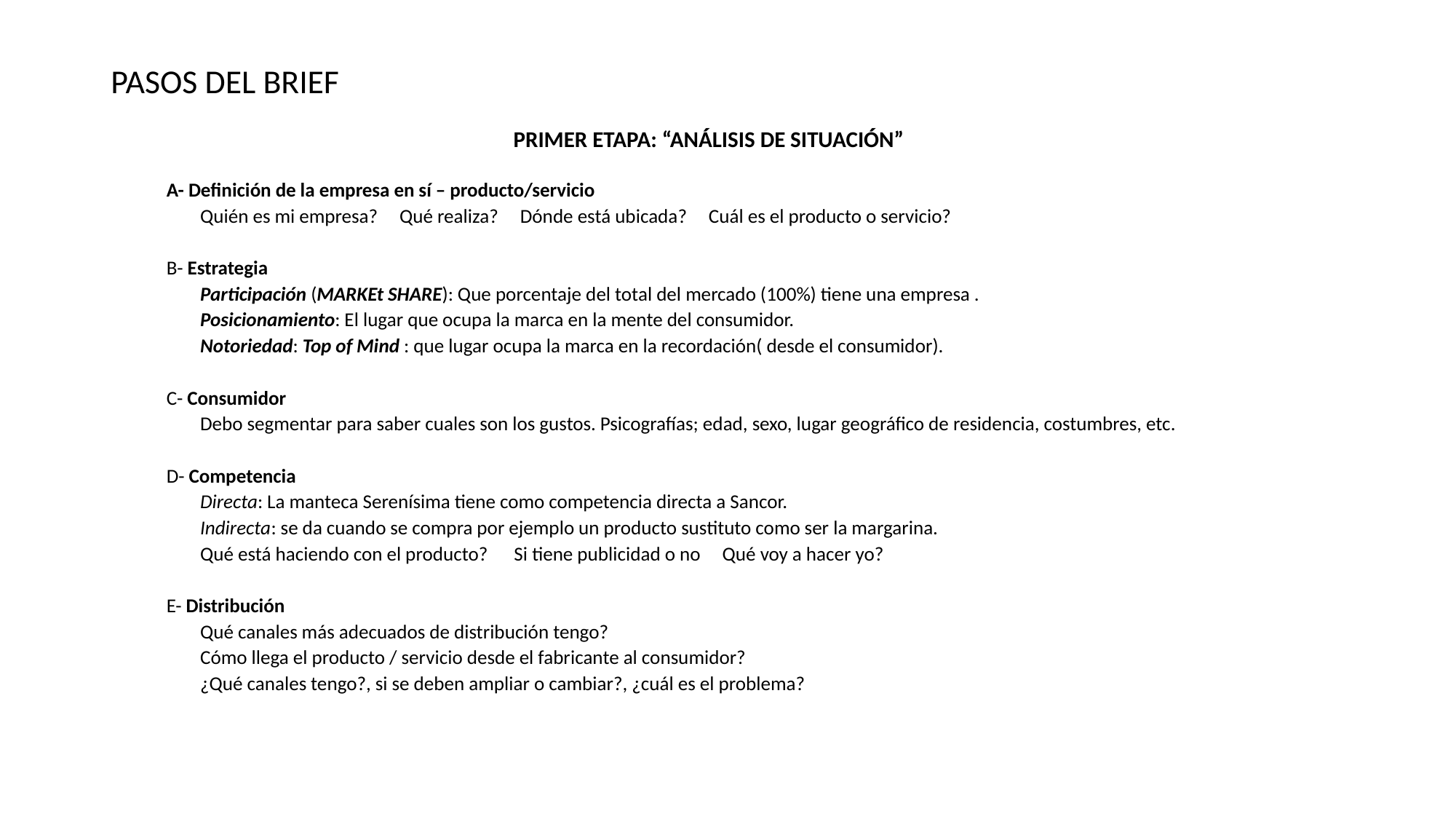

# PASOS DEL BRIEF
PRIMER ETAPA: “ANÁLISIS DE SITUACIÓN”

A- Definición de la empresa en sí – producto/servicio
	Quién es mi empresa?     Qué realiza?     Dónde está ubicada?     Cuál es el producto o servicio?

B- Estrategia
	Participación (MARKEt SHARE): Que porcentaje del total del mercado (100%) tiene una empresa .
	Posicionamiento: El lugar que ocupa la marca en la mente del consumidor.
	Notoriedad: Top of Mind : que lugar ocupa la marca en la recordación( desde el consumidor).

C- Consumidor
	Debo segmentar para saber cuales son los gustos. Psicografías; edad, sexo, lugar geográfico de residencia, costumbres, etc.

D- Competencia
	Directa: La manteca Serenísima tiene como competencia directa a Sancor.
	Indirecta: se da cuando se compra por ejemplo un producto sustituto como ser la margarina.
	Qué está haciendo con el producto?      Si tiene publicidad o no     Qué voy a hacer yo?

E- Distribución
	Qué canales más adecuados de distribución tengo?
	Cómo llega el producto / servicio desde el fabricante al consumidor?
	¿Qué canales tengo?, si se deben ampliar o cambiar?, ¿cuál es el problema?